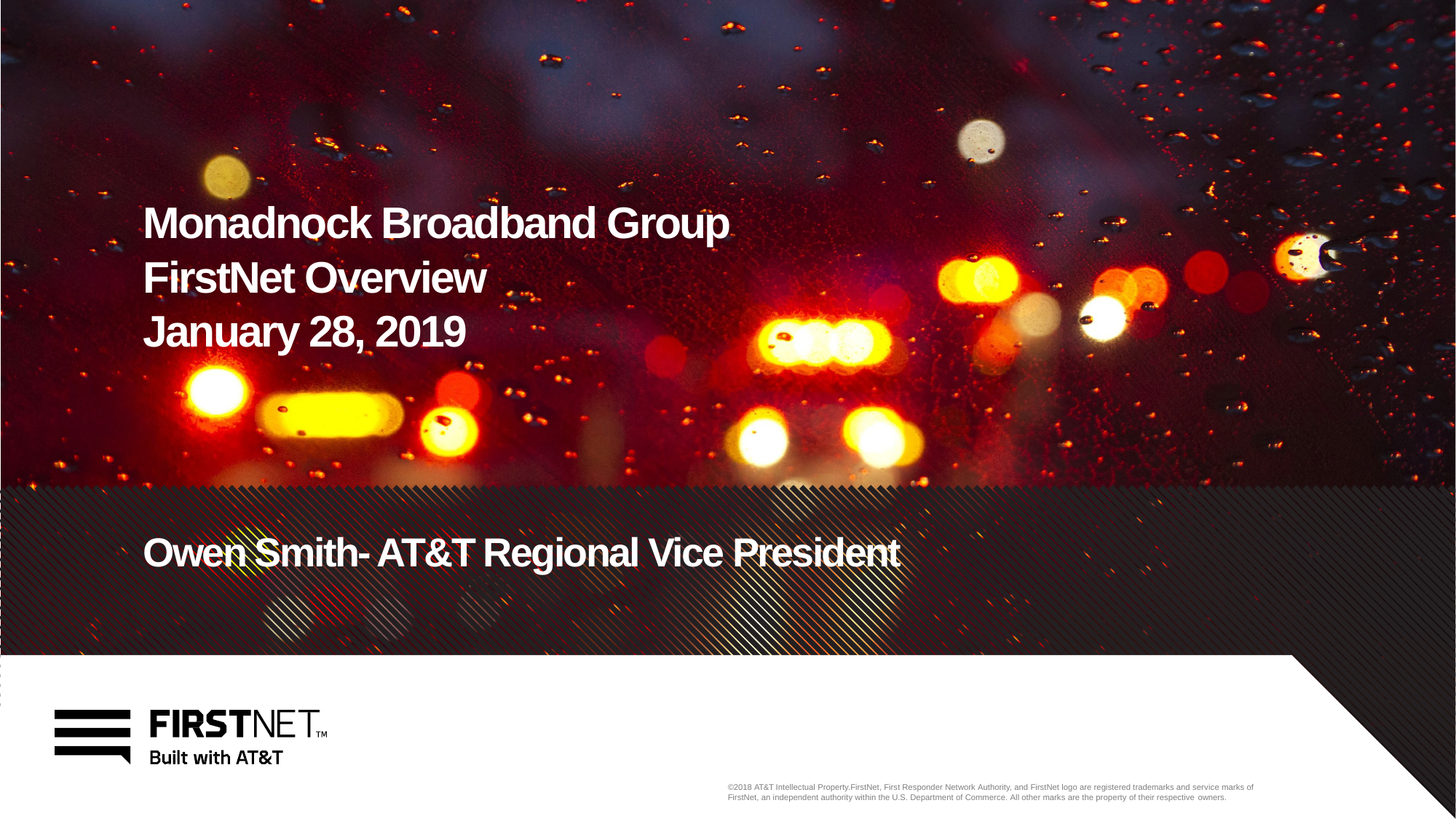

Monadnock Broadband Group
FirstNet Overview
January 28, 2019

Owen Smith- AT&T Regional Vice President

©2018 AT&T Intellectual Property.FirstNet, First Responder Network Authority, and FirstNet logo are registered trademarks and service marks of  FirstNet, an independent authority within the U.S. Department of Commerce. All other marks are the property of their respective owners.